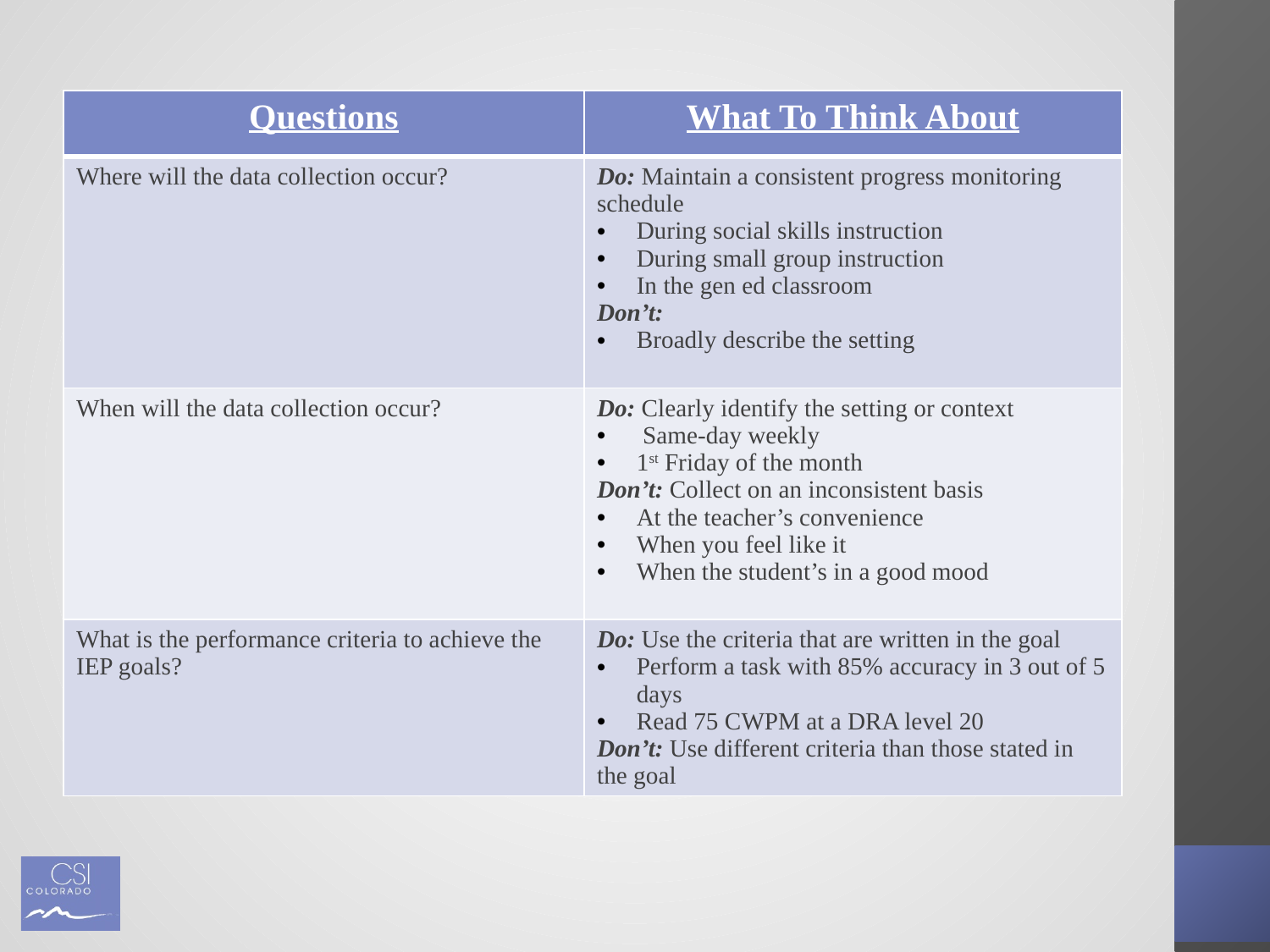

#
| Questions | What To Think About |
| --- | --- |
| Where will the data collection occur? | Do: Maintain a consistent progress monitoring schedule During social skills instruction During small group instruction In the gen ed classroom Don’t: Broadly describe the setting |
| When will the data collection occur? | Do: Clearly identify the setting or context Same-day weekly 1st Friday of the month Don’t: Collect on an inconsistent basis At the teacher’s convenience When you feel like it When the student’s in a good mood |
| What is the performance criteria to achieve the IEP goals? | Do: Use the criteria that are written in the goal Perform a task with 85% accuracy in 3 out of 5 days Read 75 CWPM at a DRA level 20 Don’t: Use different criteria than those stated in the goal |
Questions
What To Think About